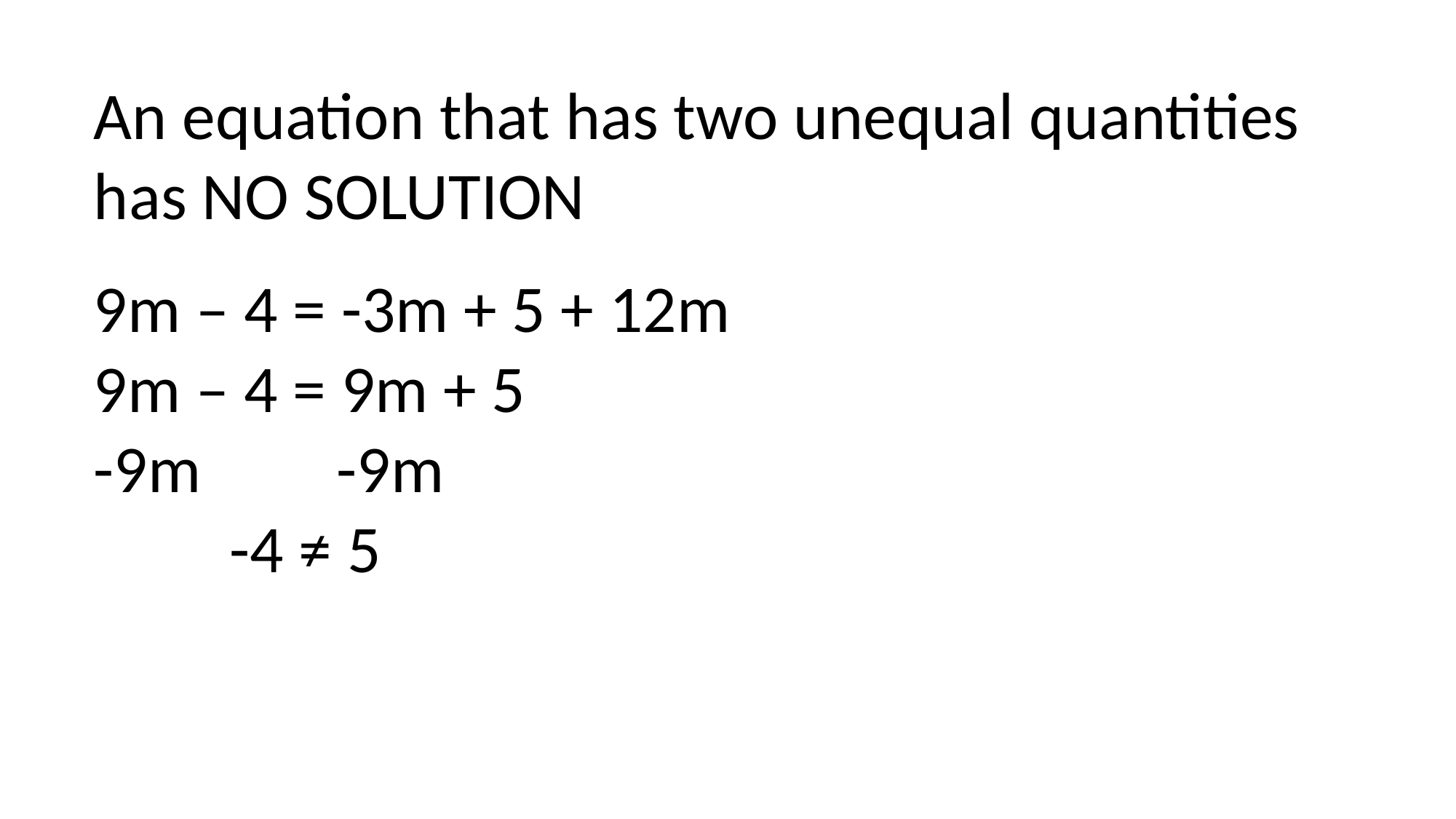

An equation that has two unequal quantities has NO SOLUTION

9m – 4 = -3m + 5 + 12m
9m – 4 = 9m + 5
-9m         -9m
         -4 ≠ 5